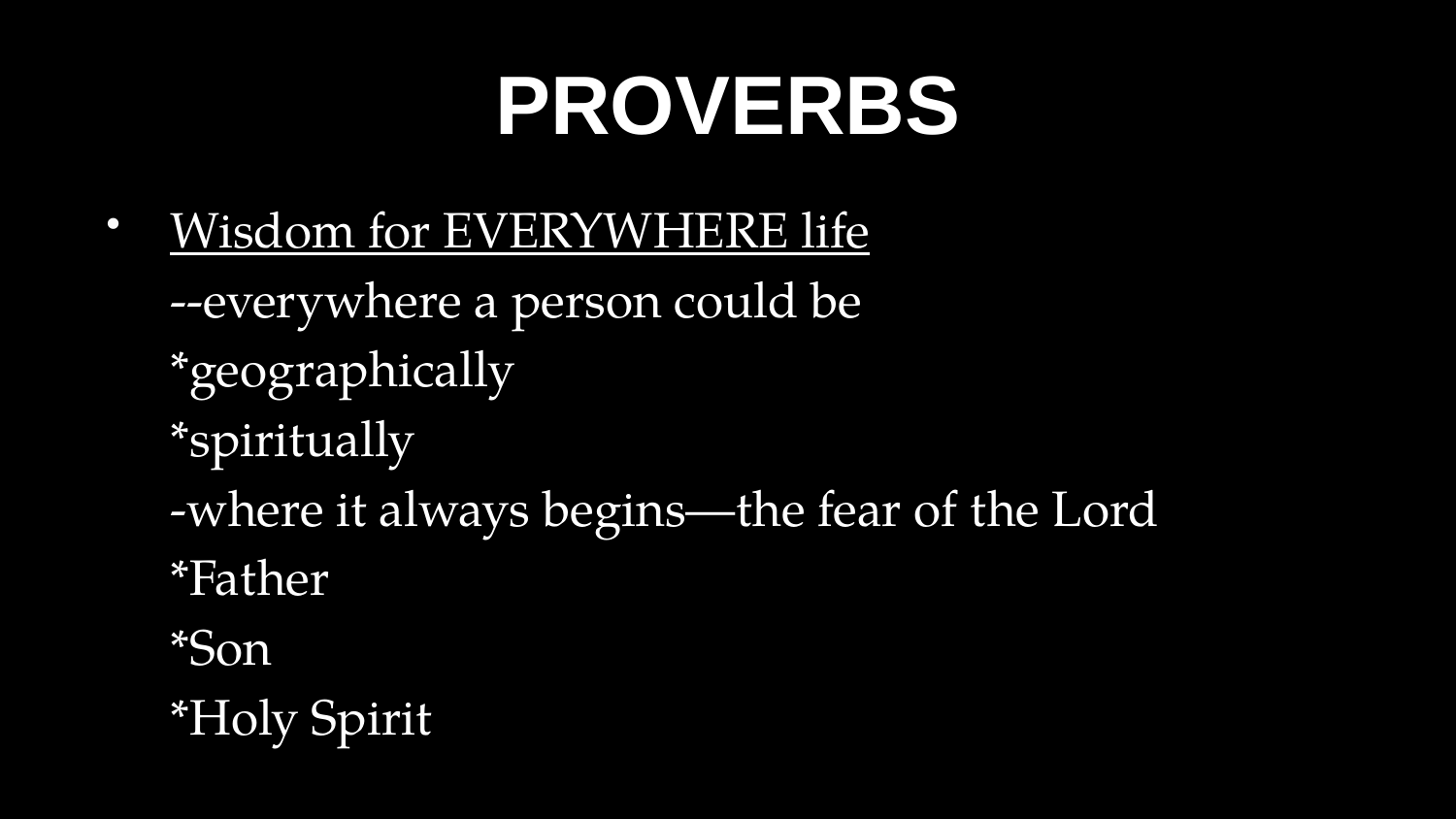

# PROVERBS
Wisdom for EVERYWHERE life
	--everywhere a person could be
 		*geographically
		*spiritually
	-where it always begins—the fear of the Lord
 		*Father
		*Son
		*Holy Spirit